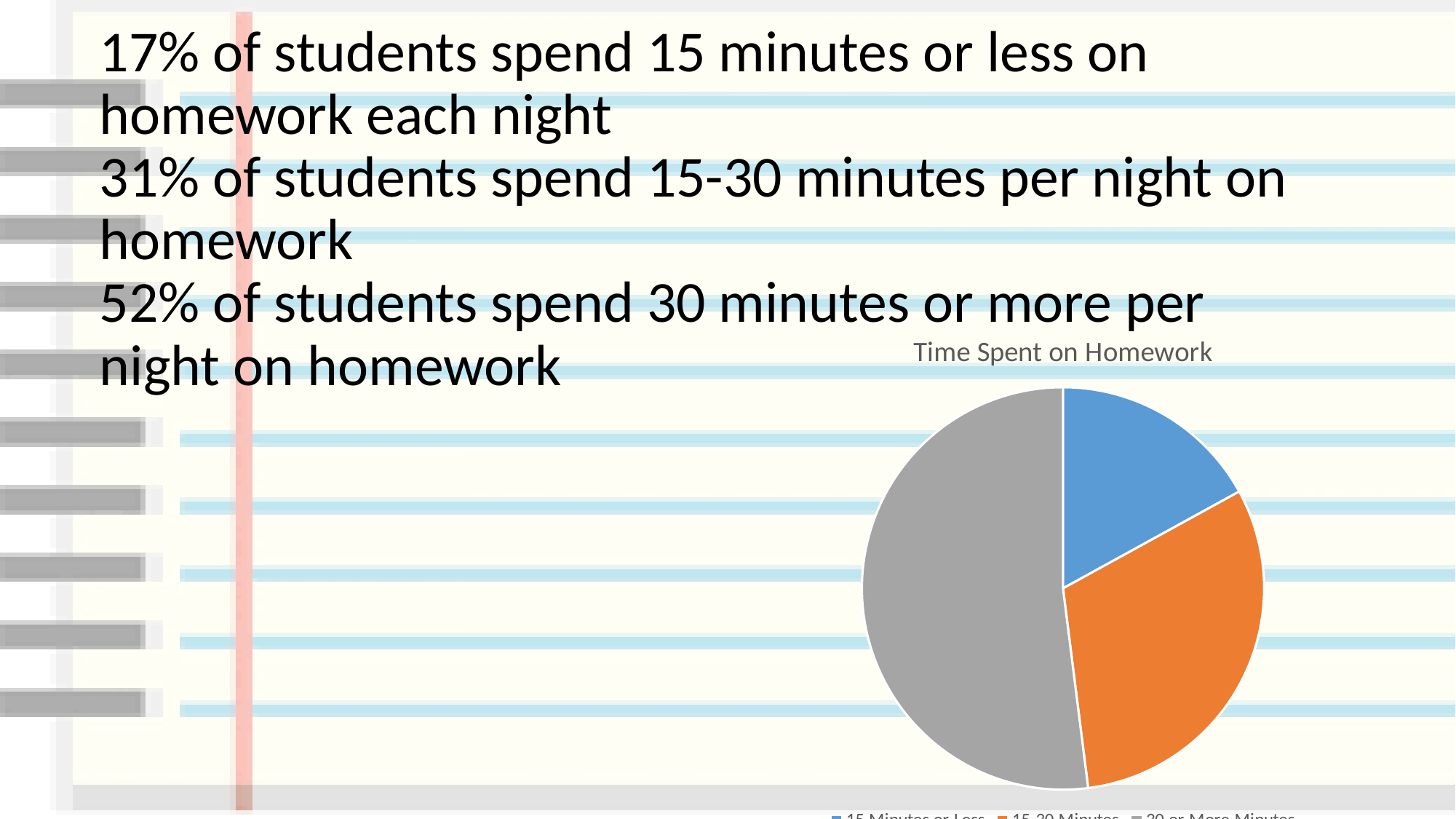

# 17% of students spend 15 minutes or less on homework each night 31% of students spend 15-30 minutes per night on homework 52% of students spend 30 minutes or more per night on homework

### Chart:

| Category | Time Spent on Homework |
|---|---|
| 15 Minutes or Less | 17.0 |
| 15-30 Minutes | 31.0 |
| 30 or More Minutes | 52.0 |